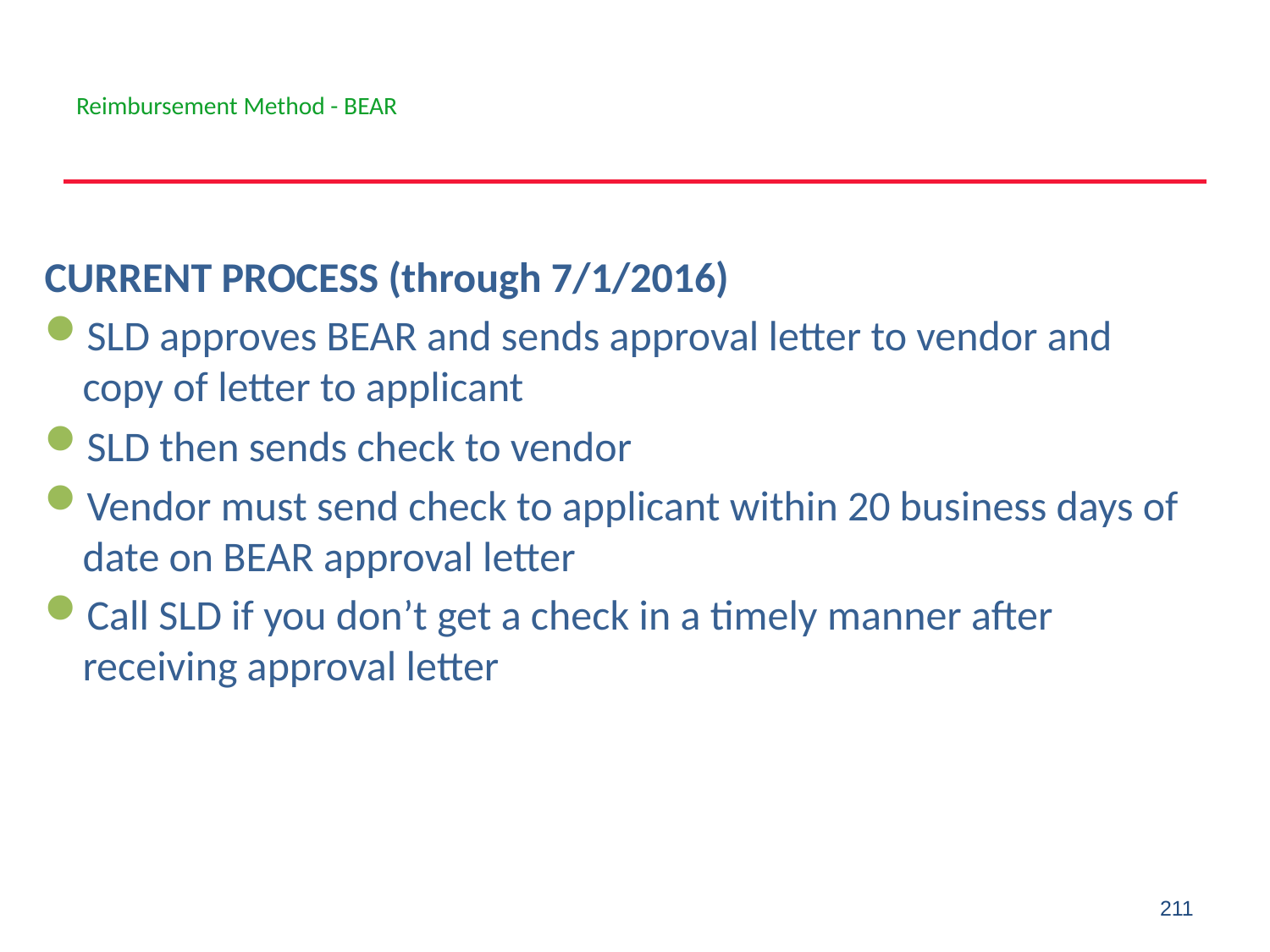

# Reimbursement Method - BEAR
CURRENT PROCESS (through 7/1/2016)
SLD approves BEAR and sends approval letter to vendor and copy of letter to applicant
SLD then sends check to vendor
Vendor must send check to applicant within 20 business days of date on BEAR approval letter
Call SLD if you don’t get a check in a timely manner after receiving approval letter
211